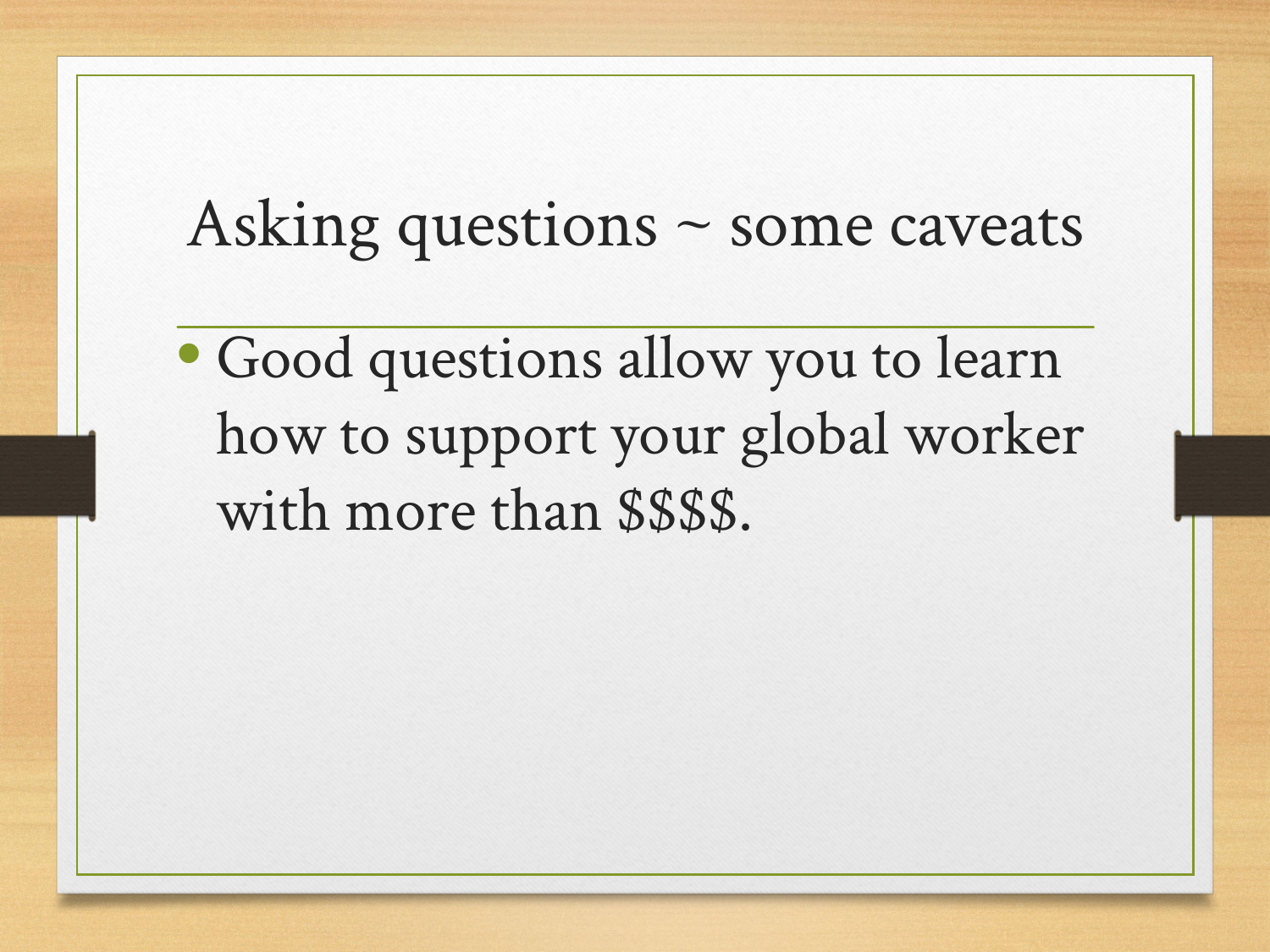

# Asking questions ~ some caveats
Good questions allow you to learn how to support your global worker with more than $$$$.